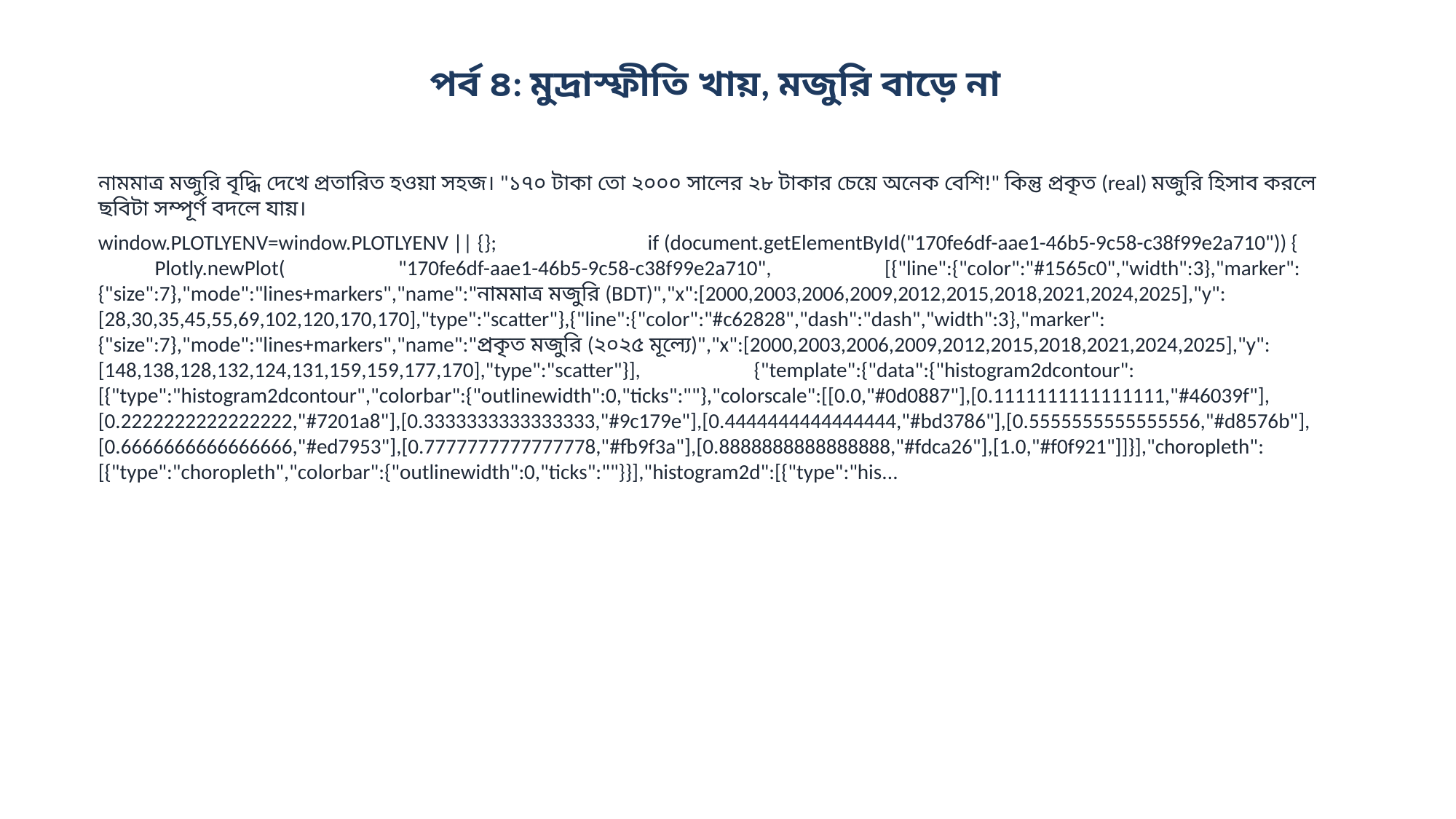

পর্ব ৪: মুদ্রাস্ফীতি খায়, মজুরি বাড়ে না
নামমাত্র মজুরি বৃদ্ধি দেখে প্রতারিত হওয়া সহজ। "১৭০ টাকা তো ২০০০ সালের ২৮ টাকার চেয়ে অনেক বেশি!" কিন্তু প্রকৃত (real) মজুরি হিসাব করলে ছবিটা সম্পূর্ণ বদলে যায়।
window.PLOTLYENV=window.PLOTLYENV || {};                                if (document.getElementById("170fe6df-aae1-46b5-9c58-c38f99e2a710")) {                    Plotly.newPlot(                        "170fe6df-aae1-46b5-9c58-c38f99e2a710",                        [{"line":{"color":"#1565c0","width":3},"marker":{"size":7},"mode":"lines+markers","name":"নামমাত্র মজুরি (BDT)","x":[2000,2003,2006,2009,2012,2015,2018,2021,2024,2025],"y":[28,30,35,45,55,69,102,120,170,170],"type":"scatter"},{"line":{"color":"#c62828","dash":"dash","width":3},"marker":{"size":7},"mode":"lines+markers","name":"প্রকৃত মজুরি (২০২৫ মূল্যে)","x":[2000,2003,2006,2009,2012,2015,2018,2021,2024,2025],"y":[148,138,128,132,124,131,159,159,177,170],"type":"scatter"}],                        {"template":{"data":{"histogram2dcontour":[{"type":"histogram2dcontour","colorbar":{"outlinewidth":0,"ticks":""},"colorscale":[[0.0,"#0d0887"],[0.1111111111111111,"#46039f"],[0.2222222222222222,"#7201a8"],[0.3333333333333333,"#9c179e"],[0.4444444444444444,"#bd3786"],[0.5555555555555556,"#d8576b"],[0.6666666666666666,"#ed7953"],[0.7777777777777778,"#fb9f3a"],[0.8888888888888888,"#fdca26"],[1.0,"#f0f921"]]}],"choropleth":[{"type":"choropleth","colorbar":{"outlinewidth":0,"ticks":""}}],"histogram2d":[{"type":"his...